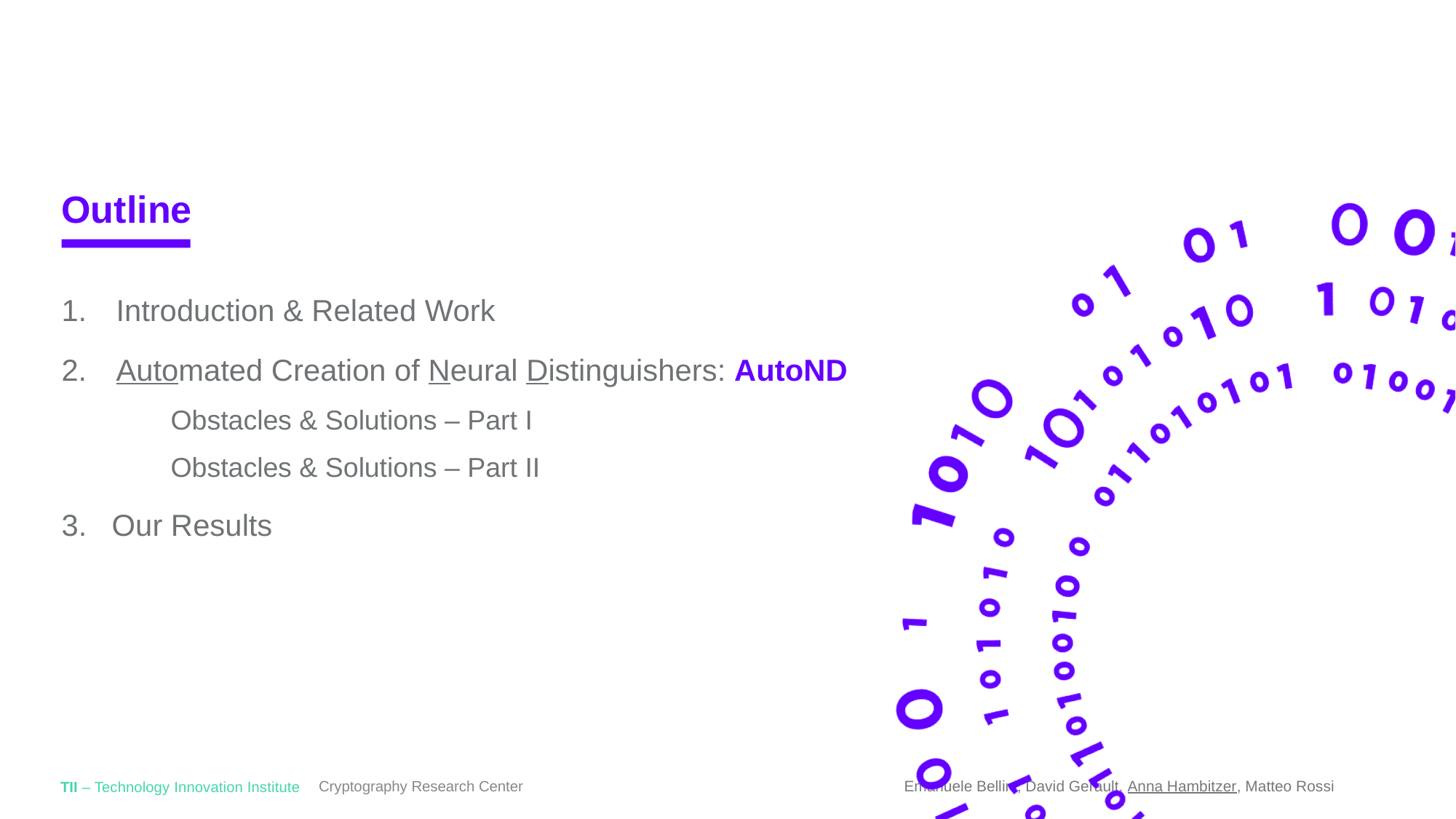

# Outline
Introduction & Related Work
Automated Creation of Neural Distinguishers: AutoND
	Obstacles & Solutions – Part I
	Obstacles & Solutions – Part II
3.   Our Results